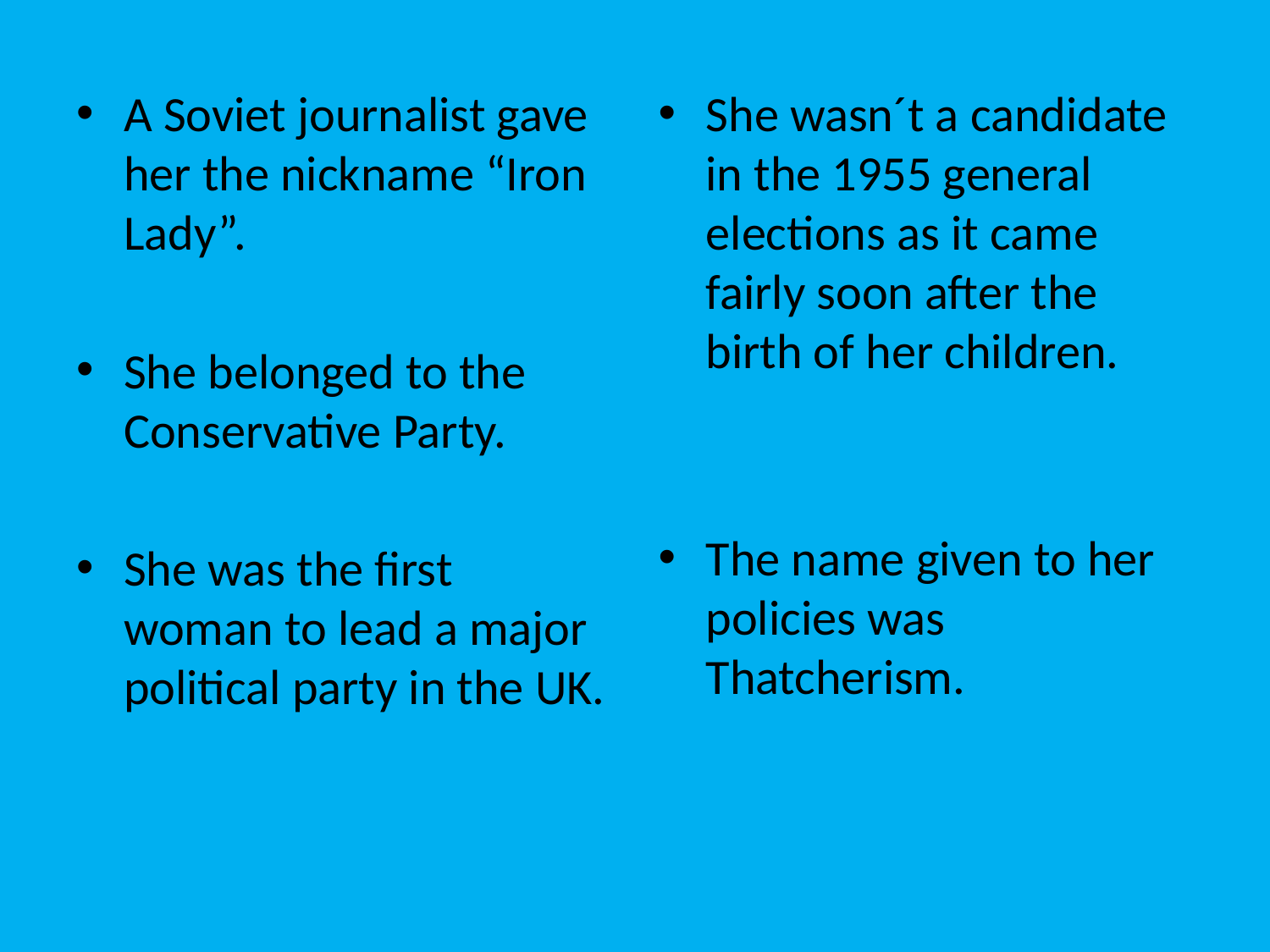

#
A Soviet journalist gave her the nickname “Iron Lady”.

She belonged to the Conservative Party.

She was the first woman to lead a major political party in the UK.

She wasn´t a candidate in the 1955 general elections as it came fairly soon after the birth of her children.

The name given to her policies was Thatcherism.